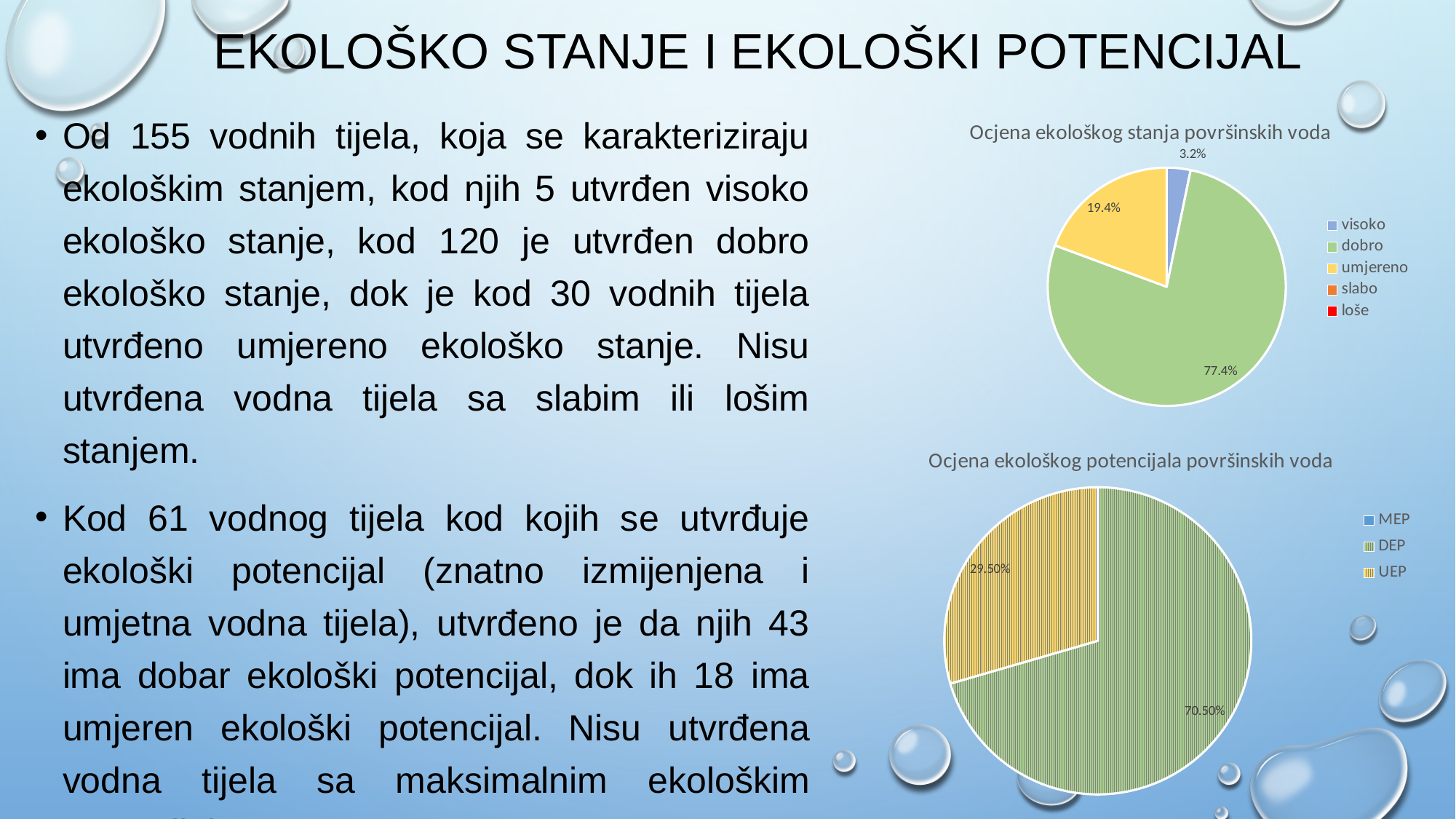

# Ekološko stanje i ekološki potencijal
Od 155 vodnih tijela, koja se karakteriziraju ekološkim stanjem, kod njih 5 utvrđen visoko ekološko stanje, kod 120 je utvrđen dobro ekološko stanje, dok je kod 30 vodnih tijela utvrđeno umjereno ekološko stanje. Nisu utvrđena vodna tijela sa slabim ili lošim stanjem.
Kod 61 vodnog tijela kod kojih se utvrđuje ekološki potencijal (znatno izmijenjena i umjetna vodna tijela), utvrđeno je da njih 43 ima dobar ekološki potencijal, dok ih 18 ima umjeren ekološki potencijal. Nisu utvrđena vodna tijela sa maksimalnim ekološkim potencijalom.

[unsupported chart]

[unsupported chart]